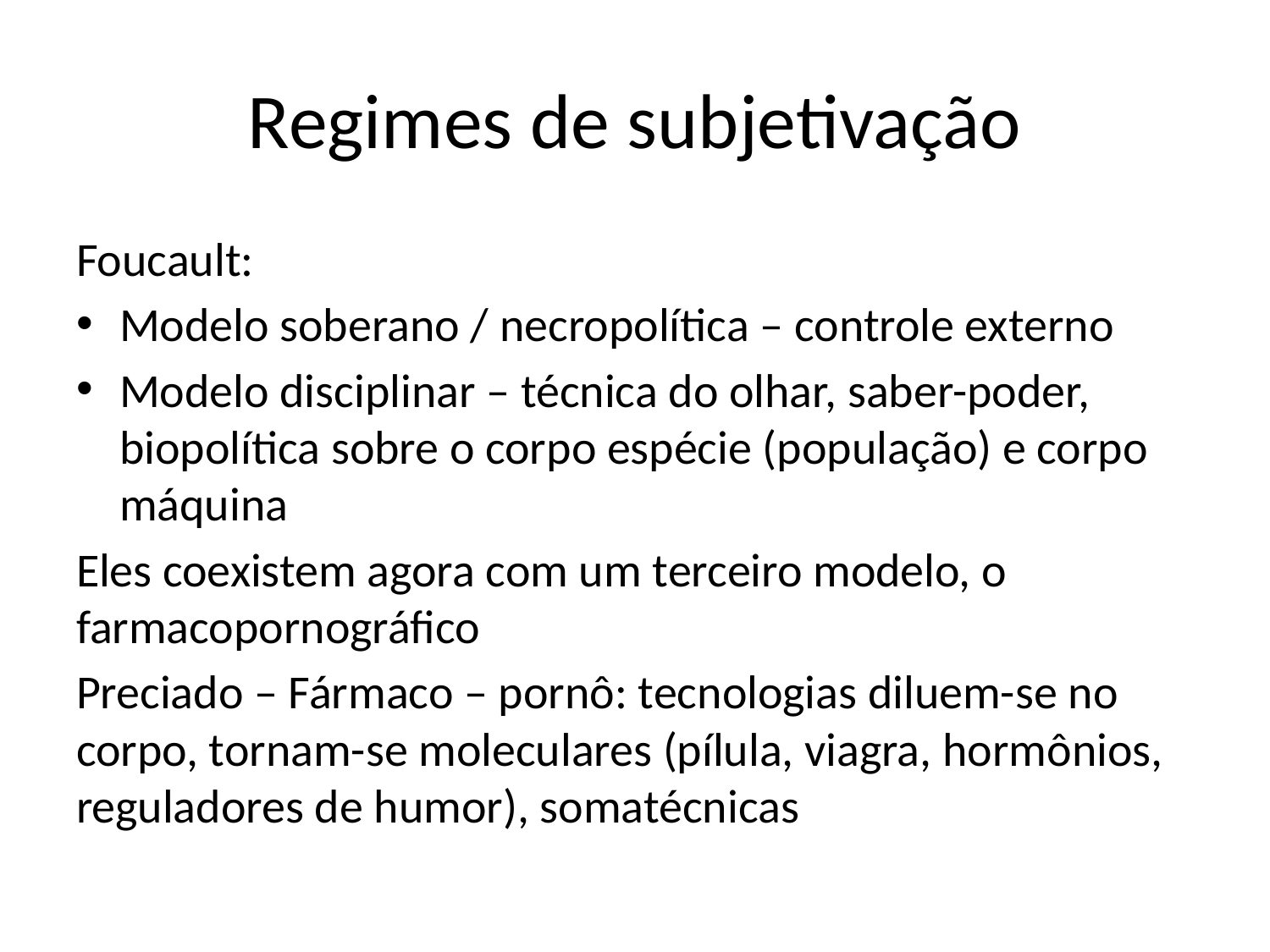

# Regimes de subjetivação
Foucault:
Modelo soberano / necropolítica – controle externo
Modelo disciplinar – técnica do olhar, saber-poder, biopolítica sobre o corpo espécie (população) e corpo máquina
Eles coexistem agora com um terceiro modelo, o farmacopornográfico
Preciado – Fármaco – pornô: tecnologias diluem-se no corpo, tornam-se moleculares (pílula, viagra, hormônios, reguladores de humor), somatécnicas